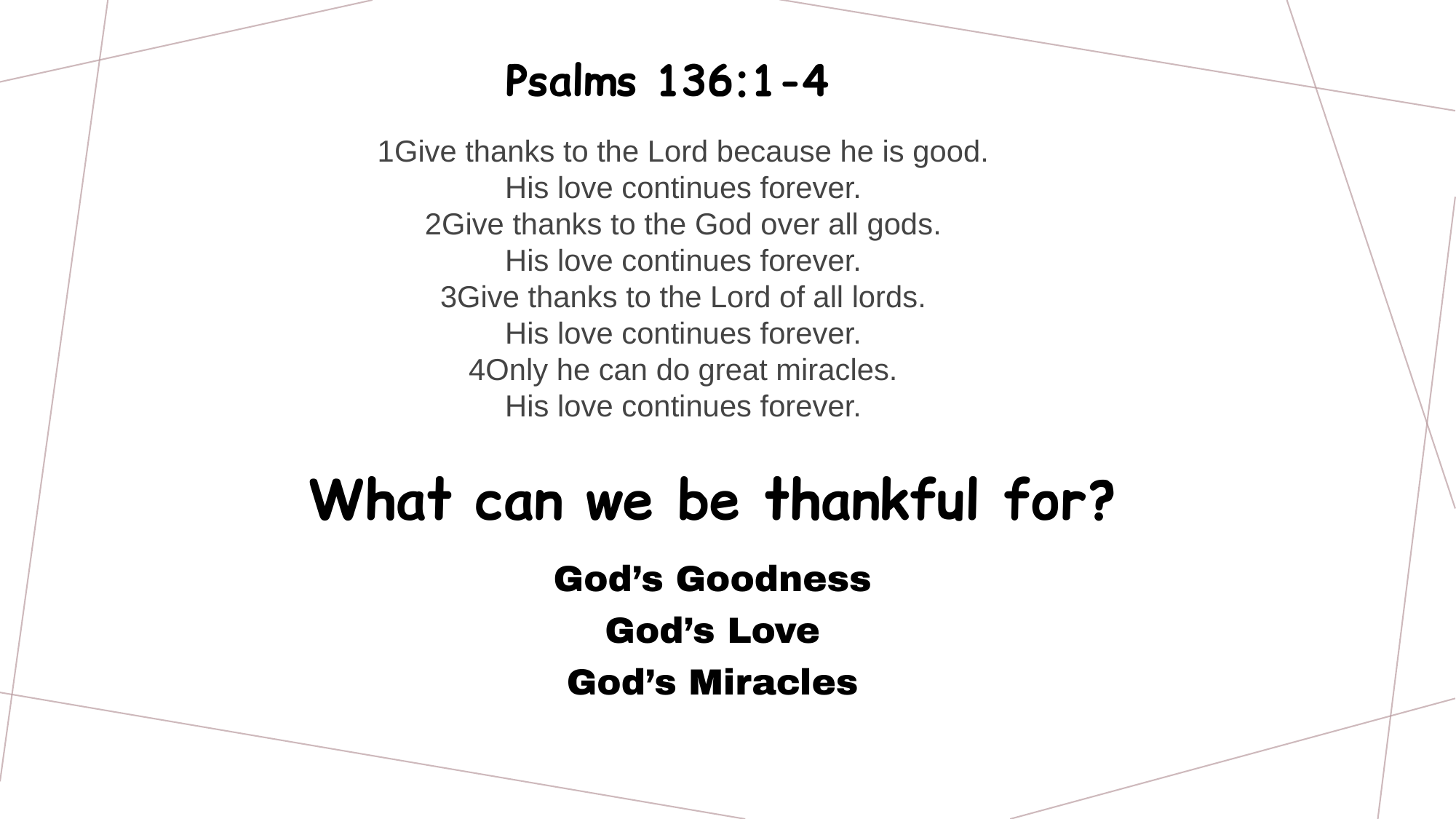

Psalms 136:1-4
1Give thanks to the Lord because he is good.
His love continues forever.
2Give thanks to the God over all gods.
His love continues forever.
3Give thanks to the Lord of all lords.
His love continues forever.
4Only he can do great miracles.
His love continues forever.
What can we be thankful for?
God’s Goodness
God’s Love
God’s Miracles